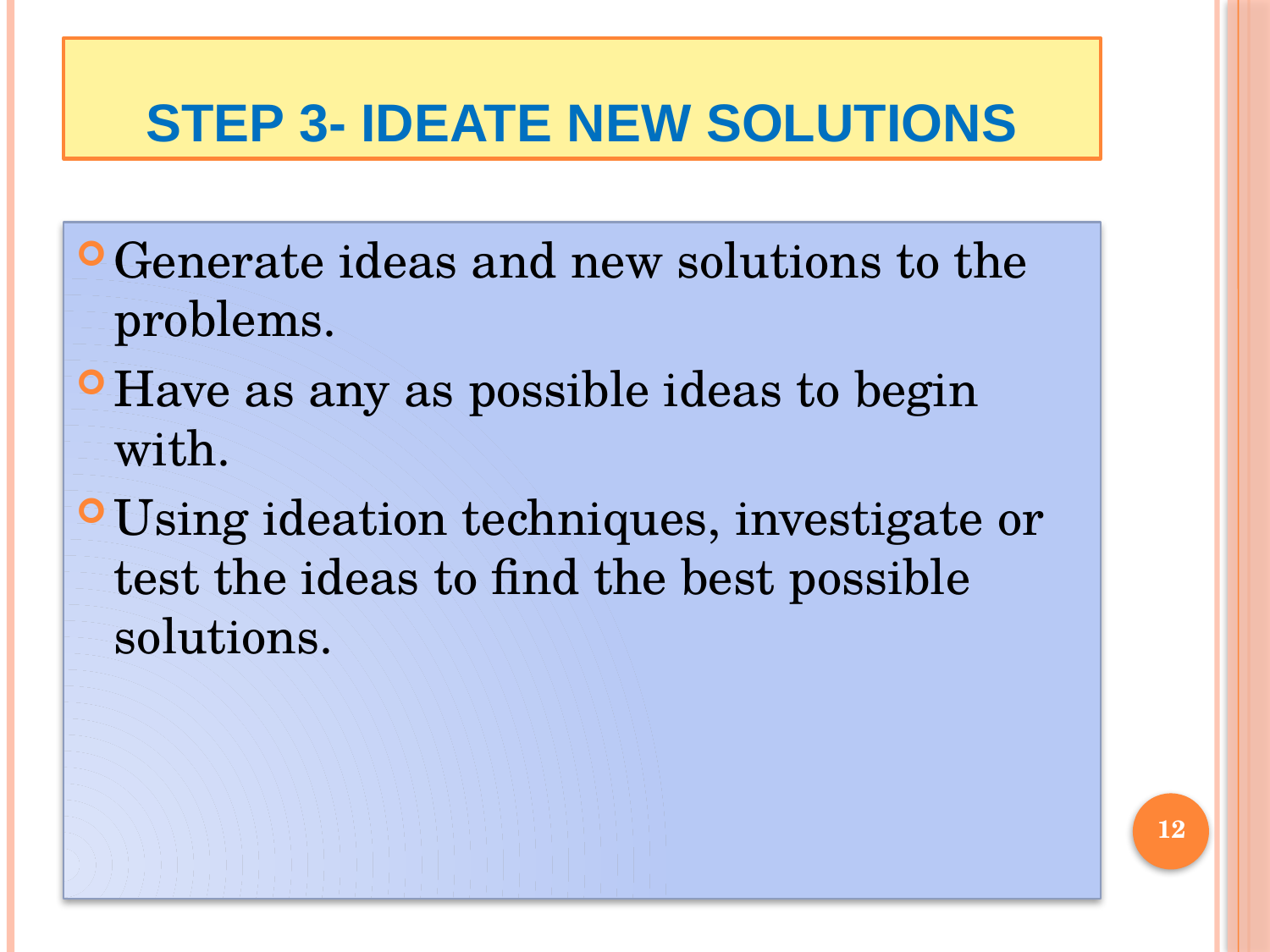

# Step 3- Ideate New Solutions
Generate ideas and new solutions to the problems.
Have as any as possible ideas to begin with.
Using ideation techniques, investigate or test the ideas to find the best possible solutions.

12